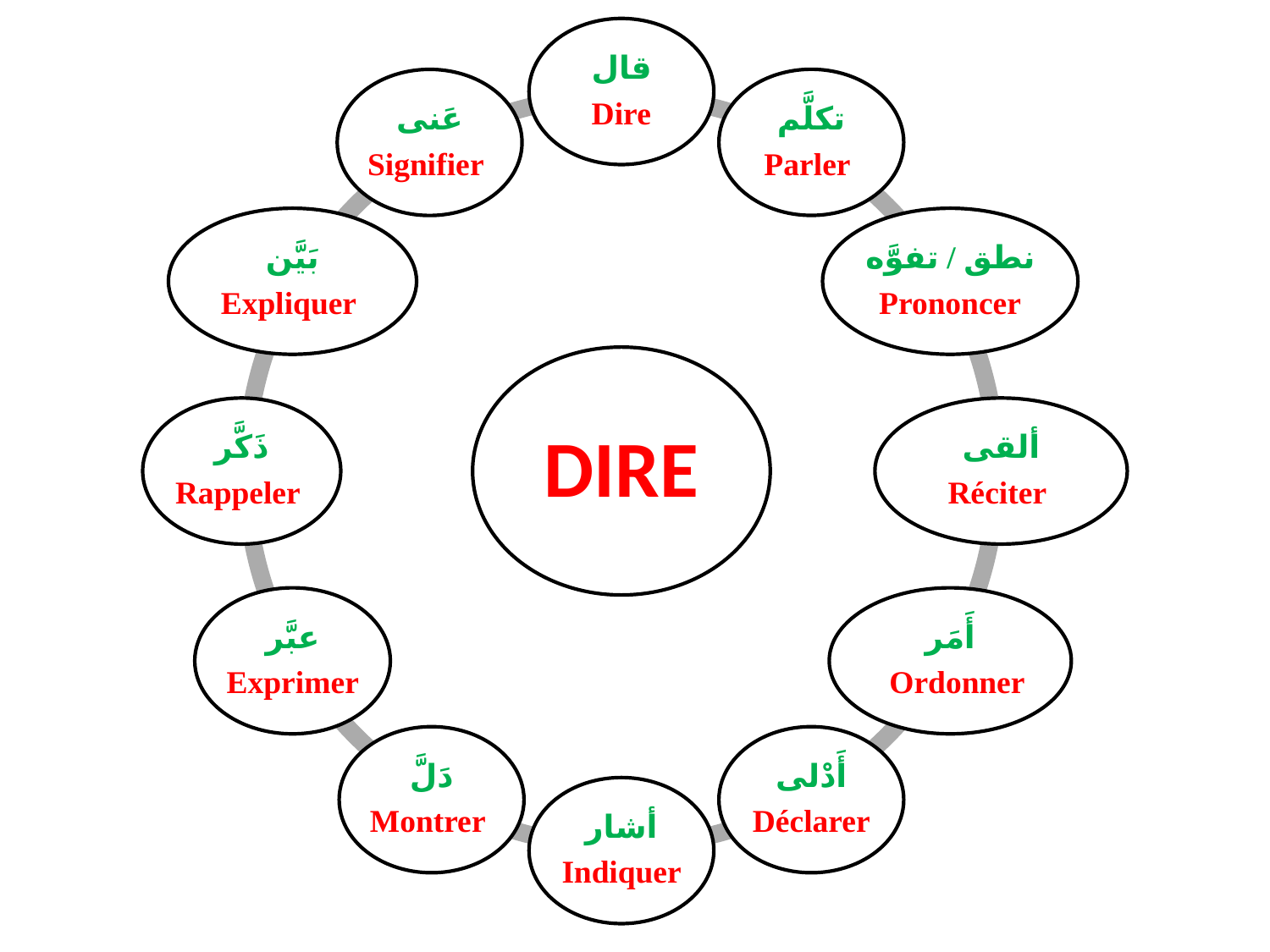

DIRE
قال
Dire
تكلَّم
Parler
نطق / تفوَّه
Prononcer
ألقى
Réciter
أَمَر
Ordonner
أَدْلى
Déclarer
أشار
Indiquer
دَلَّ
Montrer
عبَّر
Exprimer
ذَكَّر
Rappeler
بَيَّن
Expliquer
عَنى
Signifier